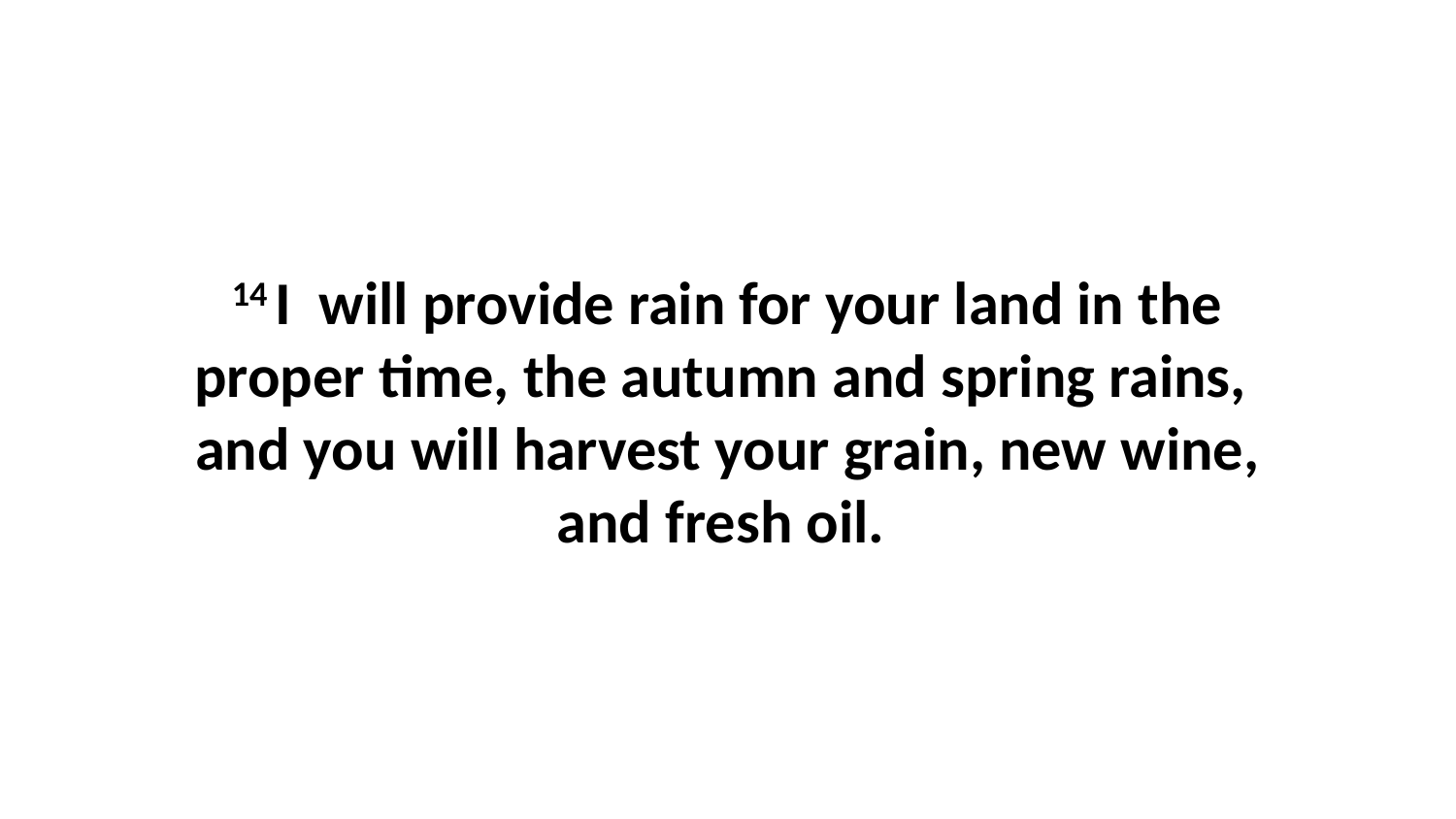

14 I  will provide rain for your land in the proper time, the autumn and spring rains,  and you will harvest your grain, new wine, and fresh oil.